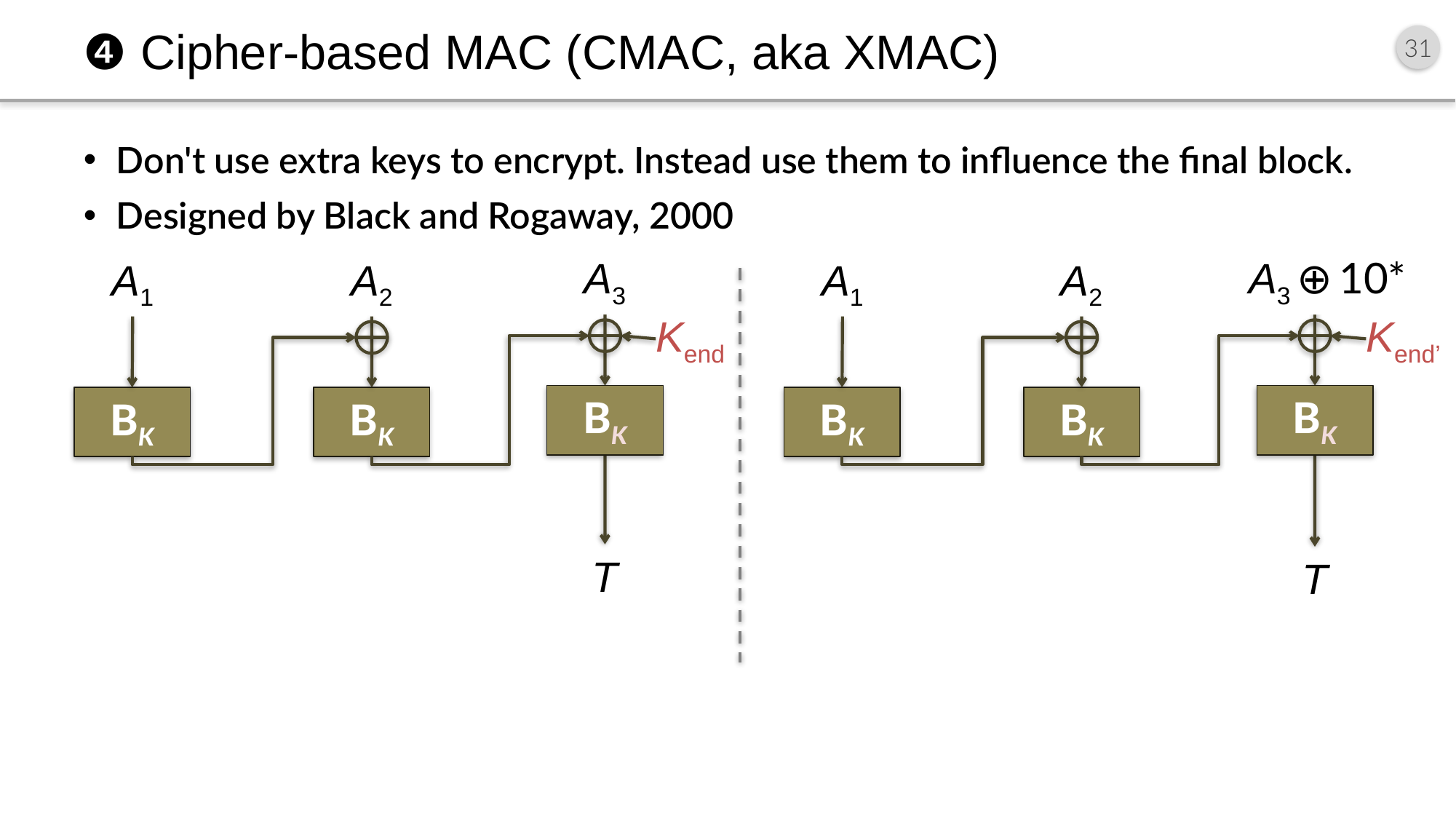

# ❹ Cipher-based MAC (CMAC, aka XMAC)
Don't use extra keys to encrypt. Instead use them to influence the final block.
Designed by Black and Rogaway, 2000
A3
A3 ⊕ 10*
A1
A2
A1
A2
Kend
Kend’

BK
BK
BK
BK
BK
BK
T
T